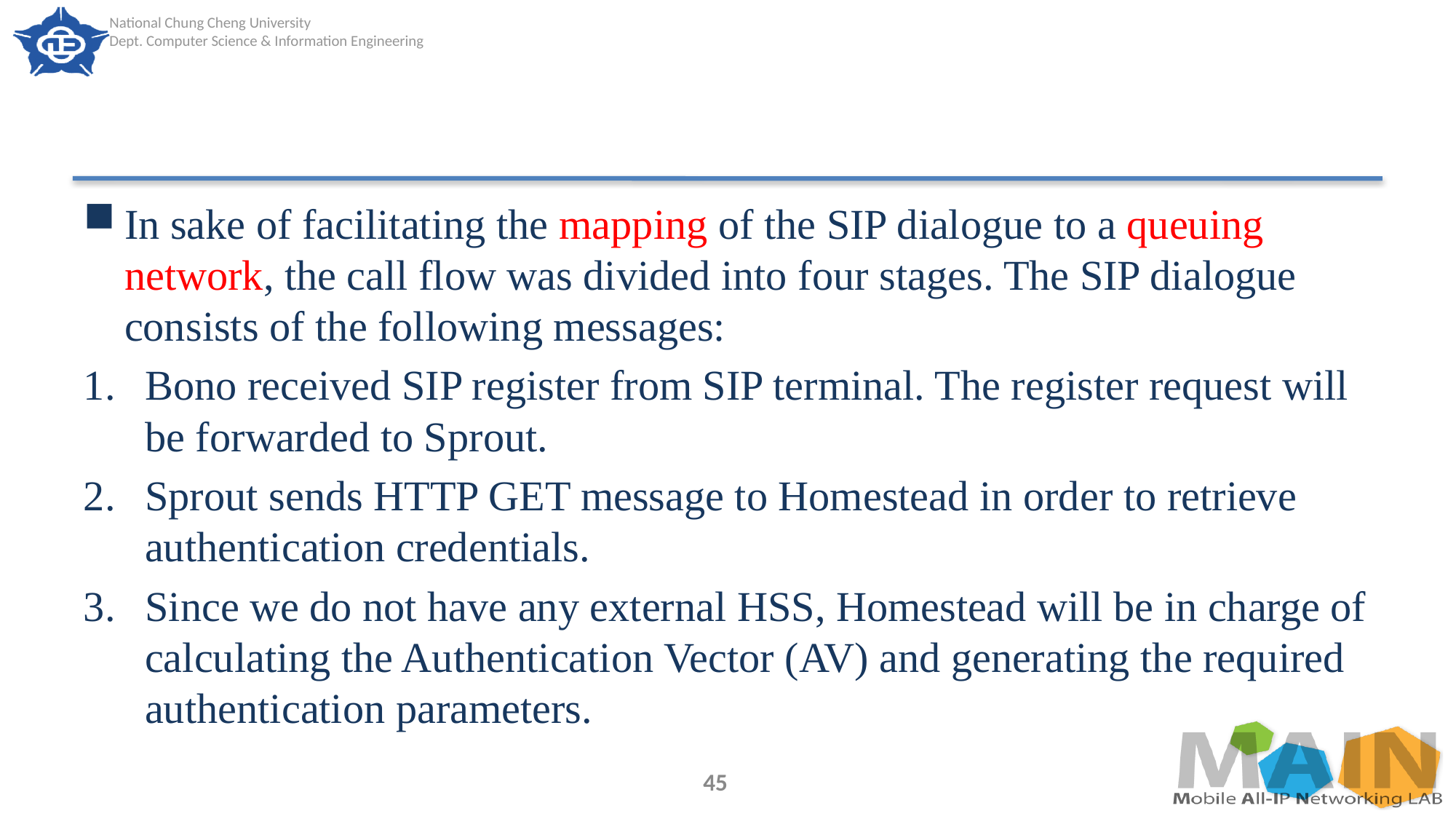

#
In sake of facilitating the mapping of the SIP dialogue to a queuing network, the call flow was divided into four stages. The SIP dialogue consists of the following messages:
Bono received SIP register from SIP terminal. The register request will be forwarded to Sprout.
Sprout sends HTTP GET message to Homestead in order to retrieve authentication credentials.
Since we do not have any external HSS, Homestead will be in charge of calculating the Authentication Vector (AV) and generating the required authentication parameters.

45